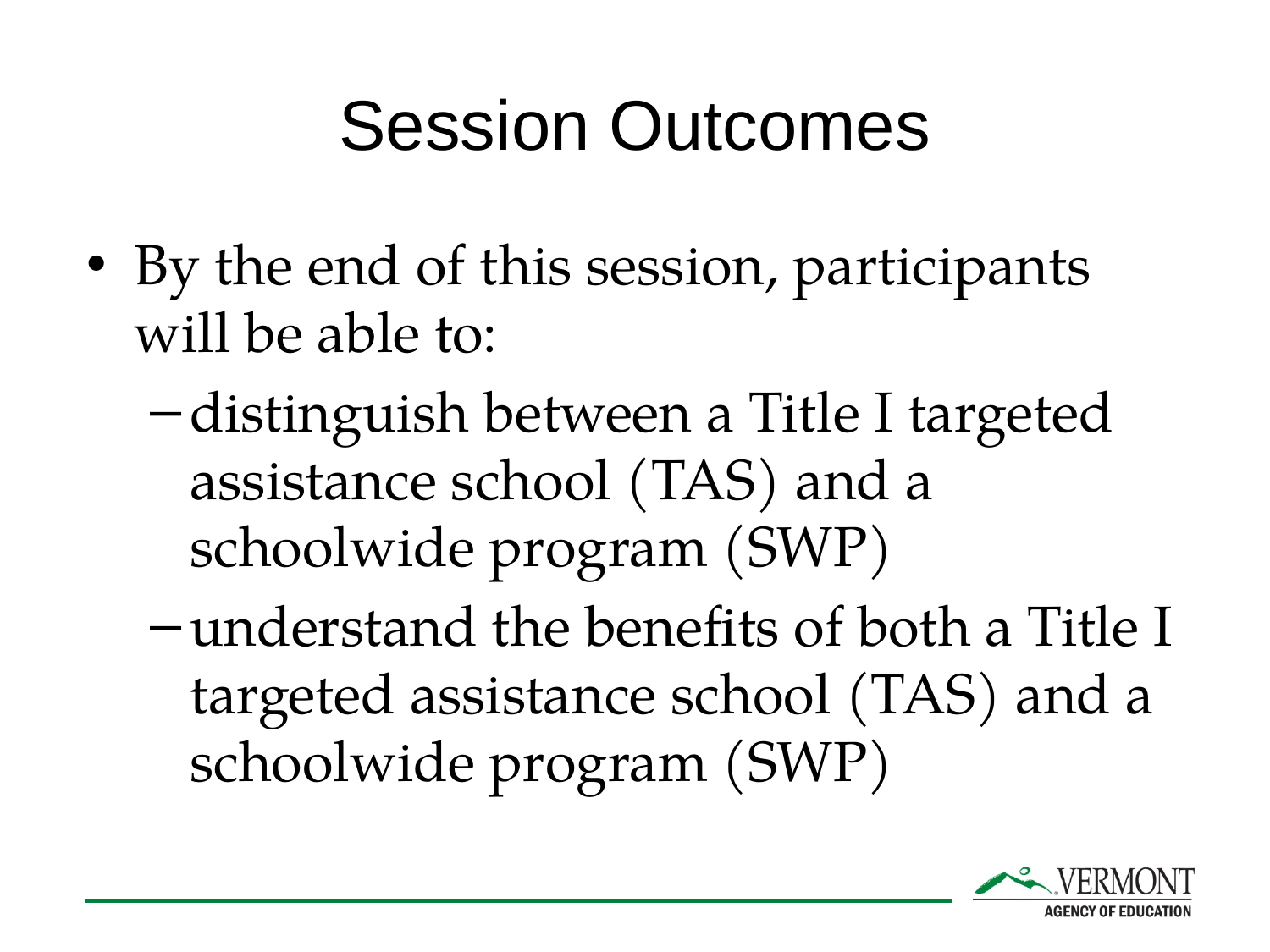

# Session Outcomes
By the end of this session, participants will be able to:
distinguish between a Title I targeted assistance school (TAS) and a schoolwide program (SWP)
understand the benefits of both a Title I targeted assistance school (TAS) and a schoolwide program (SWP)